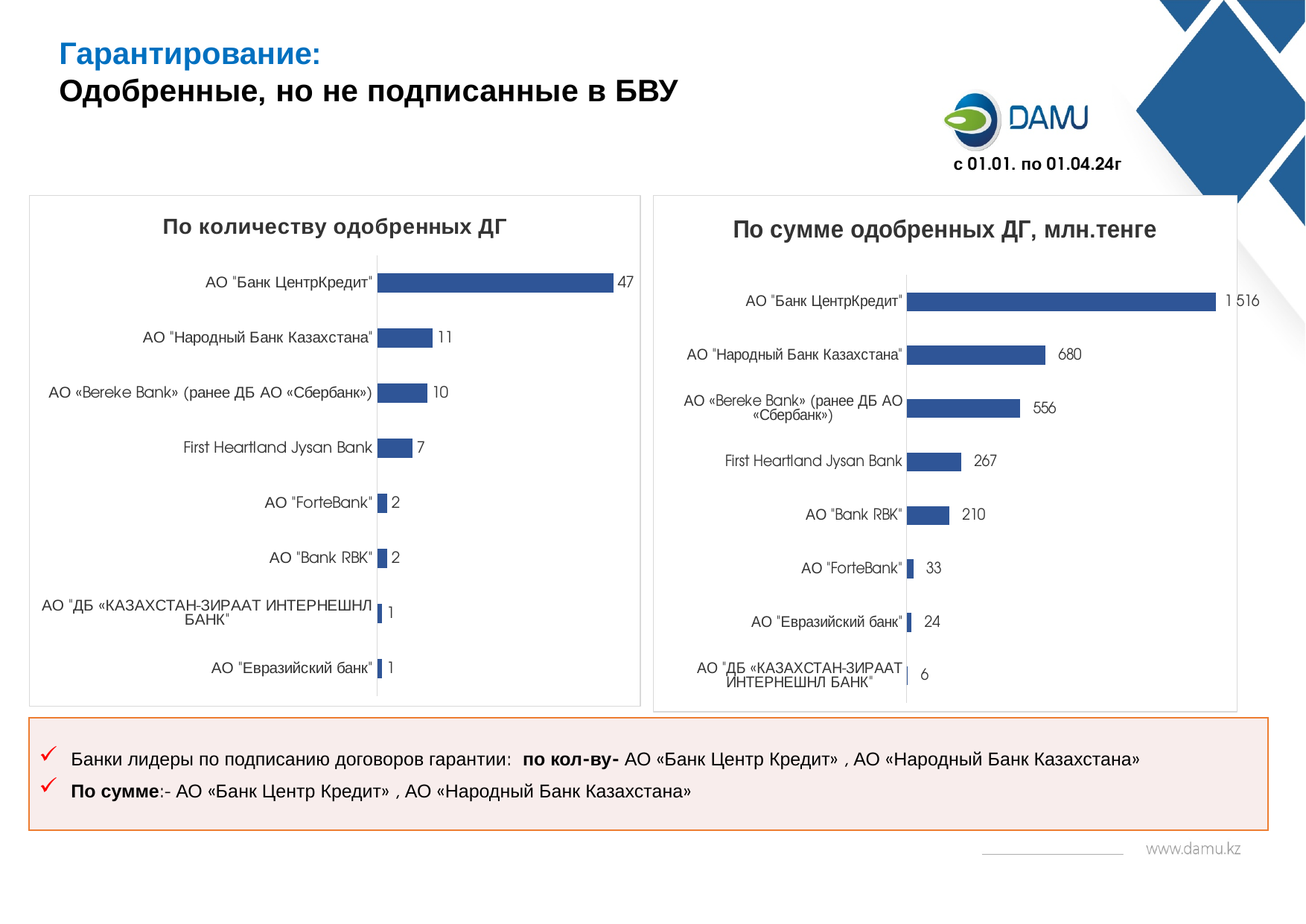

Гарантирование:
Одобренные, но не подписанные в БВУ
с 01.01. по 01.04.24г

### Chart: По количеству одобренных ДГ

| Category |  |
|---|---|
| АО "Евразийский банк" | 1.0 |
| АО "ДБ «КАЗАХСТАН-ЗИРААТ ИНТЕРНЕШНЛ БАНК" | 1.0 |
| АО "Bank RBK" | 2.0 |
| АО "ForteBank" | 2.0 |
| First Heartland Jysan Bank | 7.0 |
| АО «Bereke Bank» (ранее ДБ АО «Сбербанк») | 10.0 |
| АО "Народный Банк Казахстана" | 11.0 |
| АО "Банк ЦентрКредит" | 47.0 |

### Chart: По сумме одобренных ДГ, млн.тенге

| Category |  |
|---|---|
| АО "ДБ «КАЗАХСТАН-ЗИРААТ ИНТЕРНЕШНЛ БАНК" | 6.127695 |
| АО "Евразийский банк" | 24.0 |
| АО "ForteBank" | 32.890985 |
| АО "Bank RBK" | 210.0 |
| First Heartland Jysan Bank | 267.32048 |
| АО «Bereke Bank» (ранее ДБ АО «Сбербанк») | 556.308651 |
| АО "Народный Банк Казахстана" | 680.497829 |
| АО "Банк ЦентрКредит" | 1516.3132664500001 |
Банки лидеры по подписанию договоров гарантии:  по кол-ву- АО «Банк Центр Кредит» , АО «Народный Банк Казахстана»
По сумме:- АО «Банк Центр Кредит» , АО «Народный Банк Казахстана»